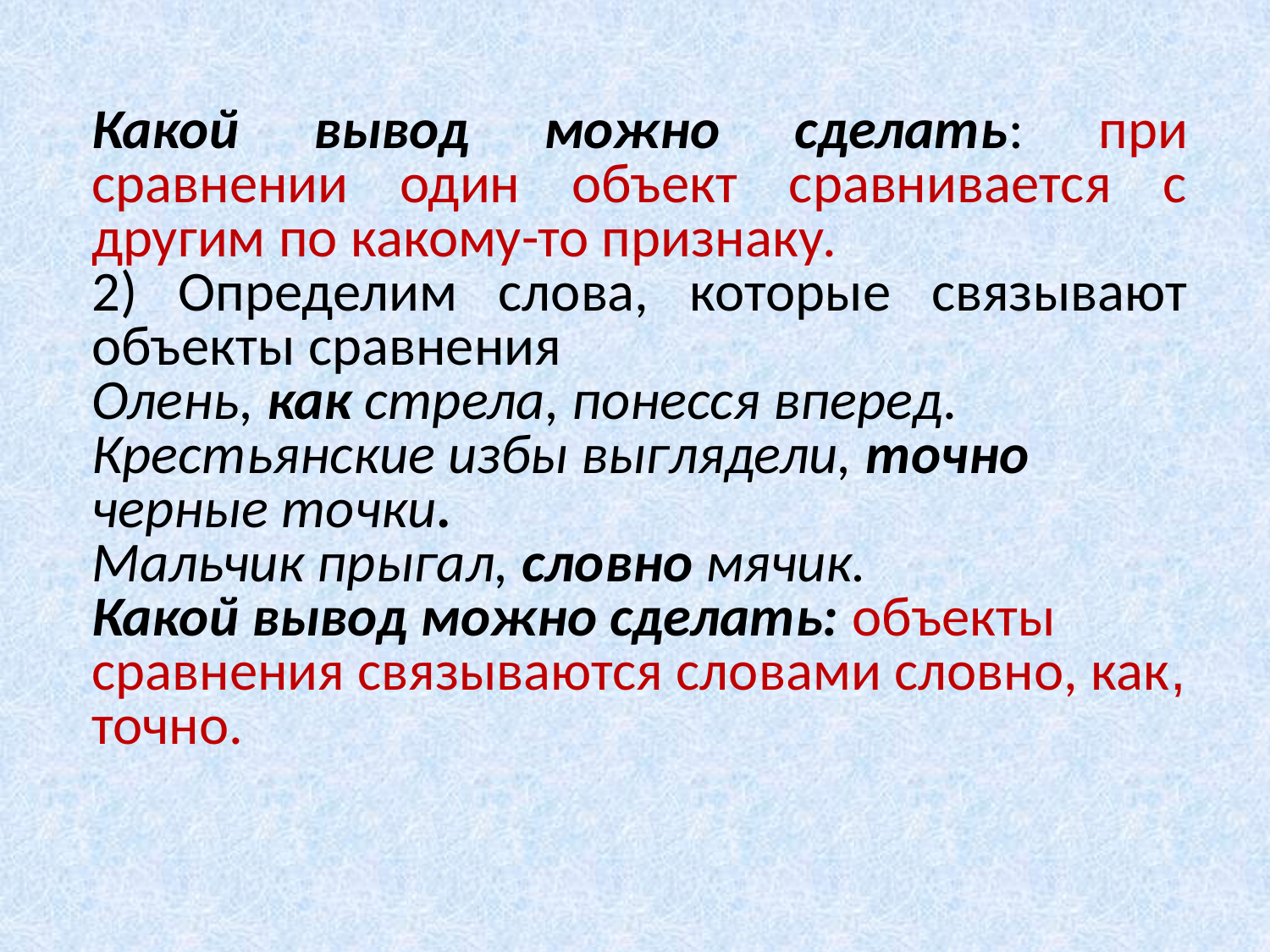

Какой вывод можно сделать: при сравнении один объект сравнивается с другим по какому-то признаку.
2) Определим слова, которые связывают объекты сравнения
Олень, как стрела, понесся вперед.
Крестьянские избы выглядели, точно черные точки.
Мальчик прыгал, словно мячик.
Какой вывод можно сделать: объекты сравнения связываются словами словно, как, точно.